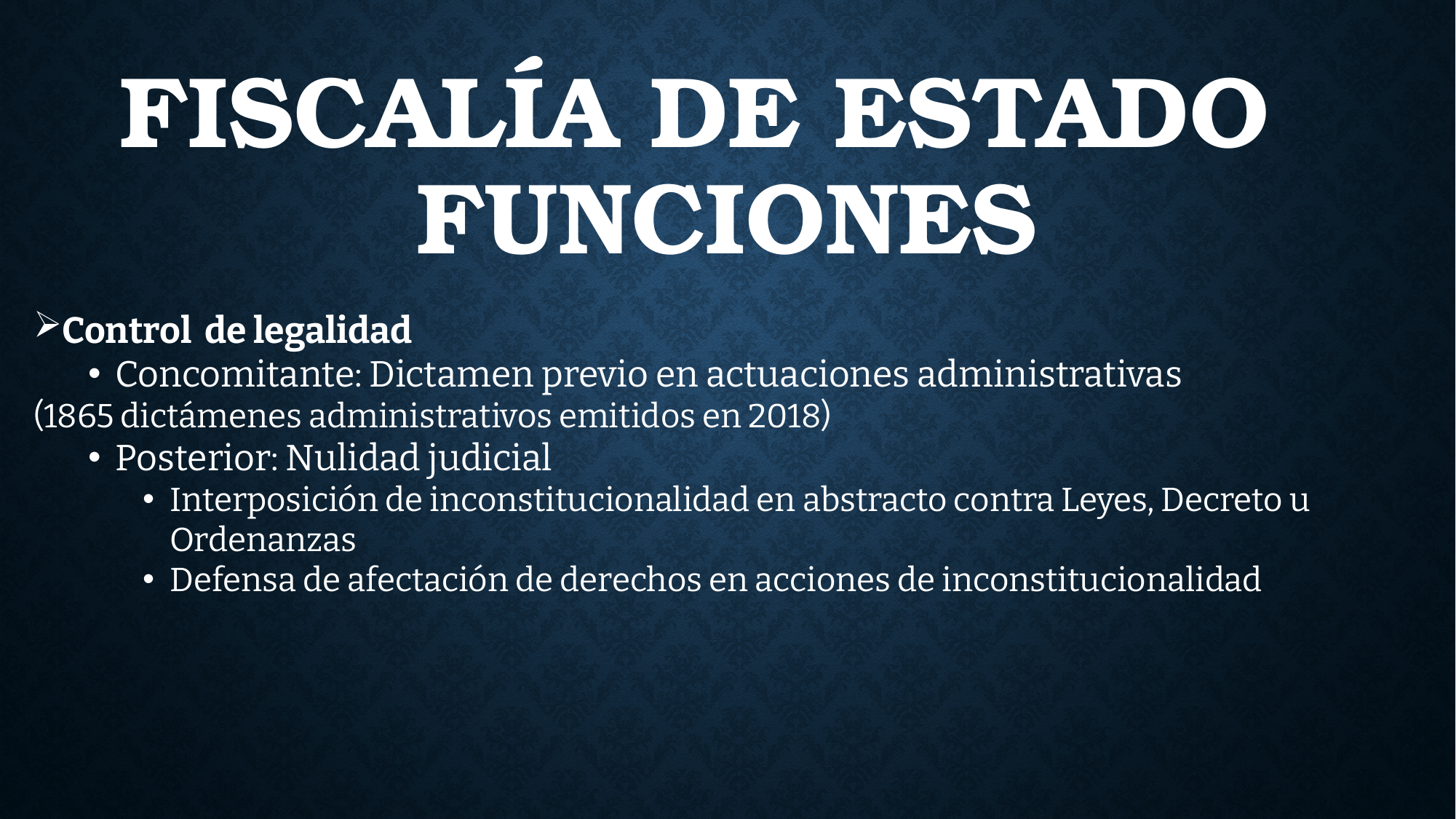

FISCALÍA DE ESTADO
FUNCIONES
Control  de legalidad
Concomitante: Dictamen previo en actuaciones administrativas
(1865 dictámenes administrativos emitidos en 2018)
Posterior: Nulidad judicial
Interposición de inconstitucionalidad en abstracto contra Leyes, Decreto u Ordenanzas
Defensa de afectación de derechos en acciones de inconstitucionalidad